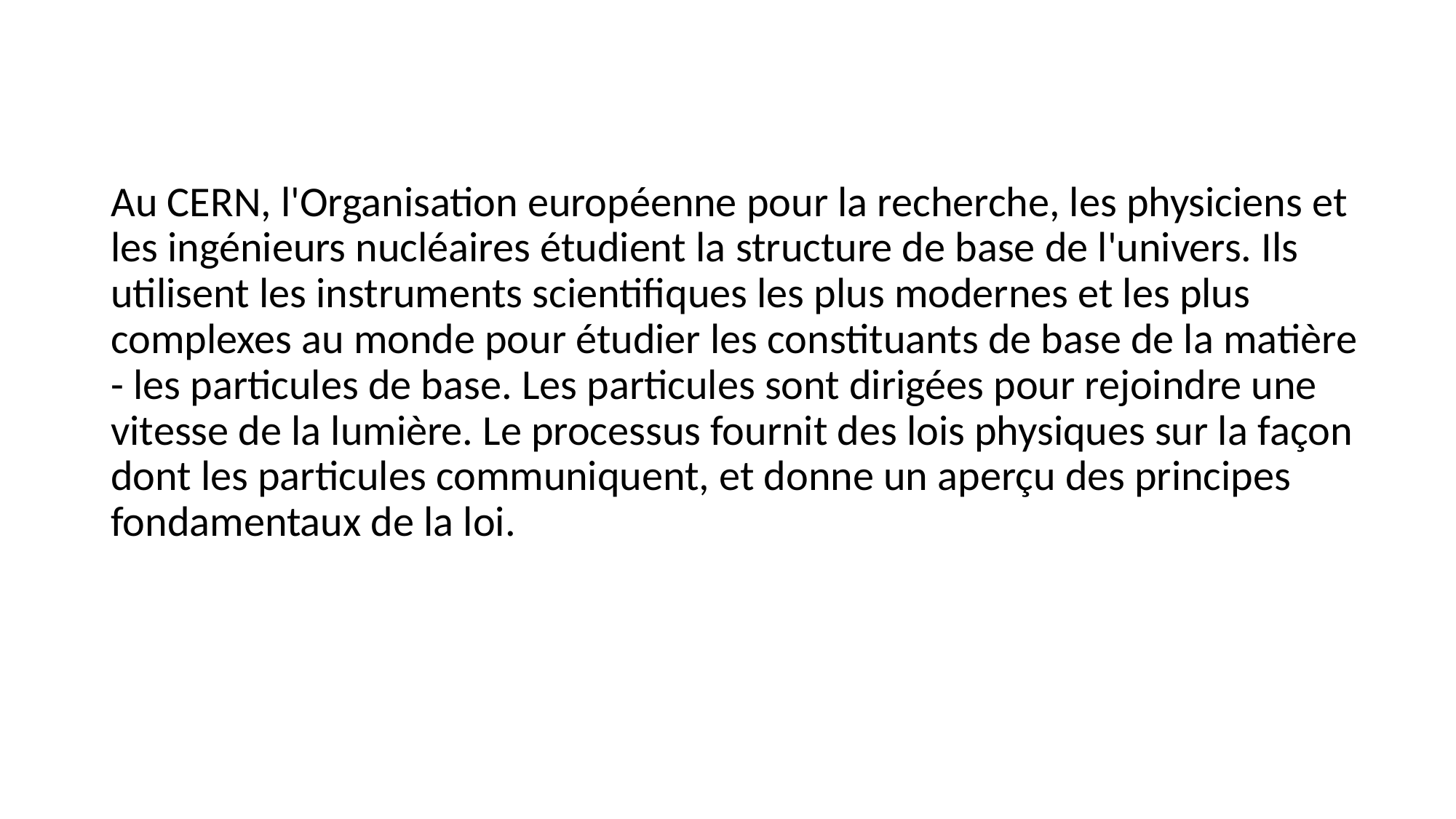

Au CERN, l'Organisation européenne pour la recherche, les physiciens et les ingénieurs nucléaires étudient la structure de base de l'univers. Ils utilisent les instruments scientifiques les plus modernes et les plus complexes au monde pour étudier les constituants de base de la matière - les particules de base. Les particules sont dirigées pour rejoindre une vitesse de la lumière. Le processus fournit des lois physiques sur la façon dont les particules communiquent, et donne un aperçu des principes fondamentaux de la loi.